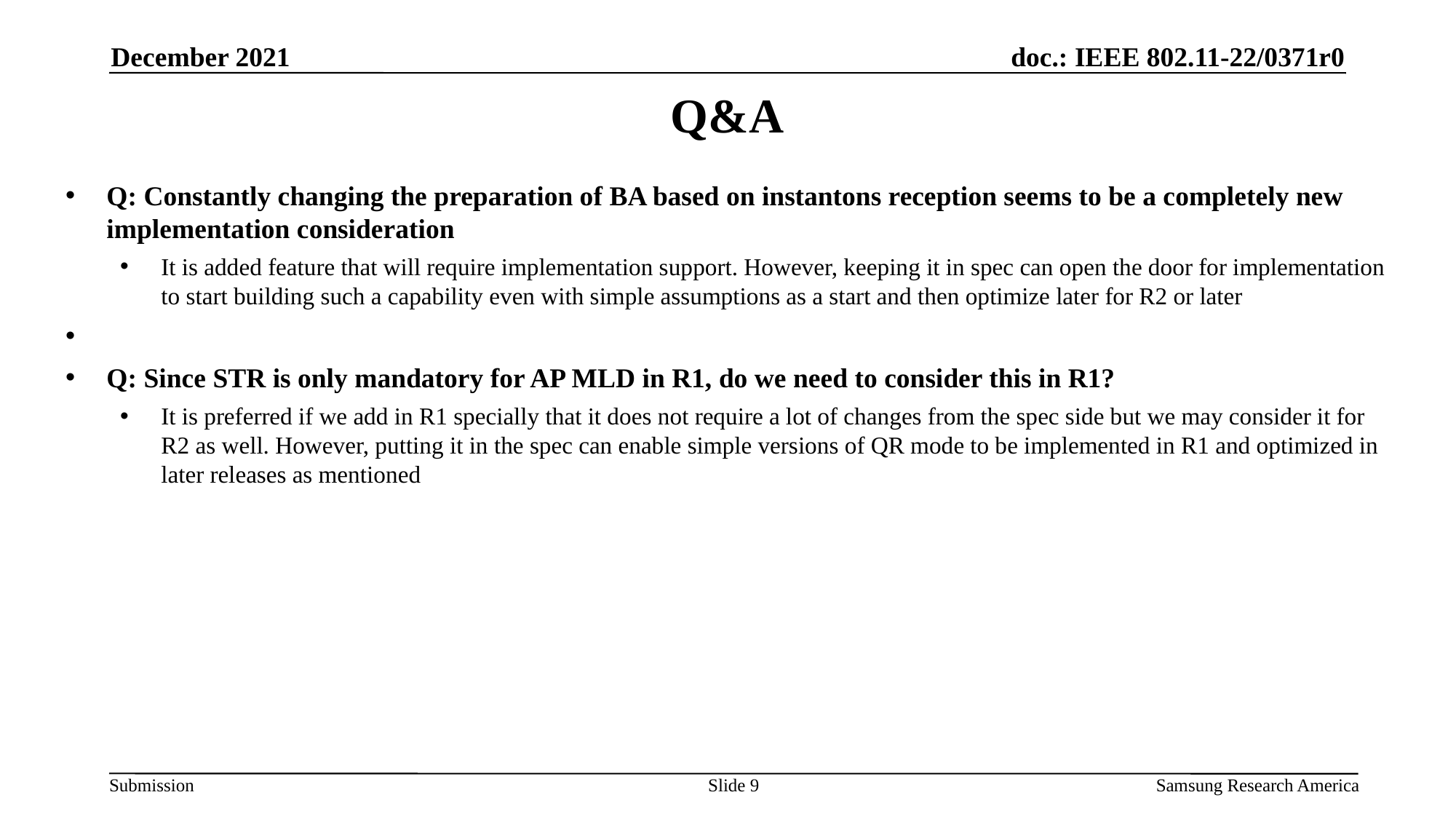

December 2021
# Q&A
Q: Constantly changing the preparation of BA based on instantons reception seems to be a completely new implementation consideration
It is added feature that will require implementation support. However, keeping it in spec can open the door for implementation to start building such a capability even with simple assumptions as a start and then optimize later for R2 or later

Q: Since STR is only mandatory for AP MLD in R1, do we need to consider this in R1?
It is preferred if we add in R1 specially that it does not require a lot of changes from the spec side but we may consider it for R2 as well. However, putting it in the spec can enable simple versions of QR mode to be implemented in R1 and optimized in later releases as mentioned

Slide 9
Samsung Research America